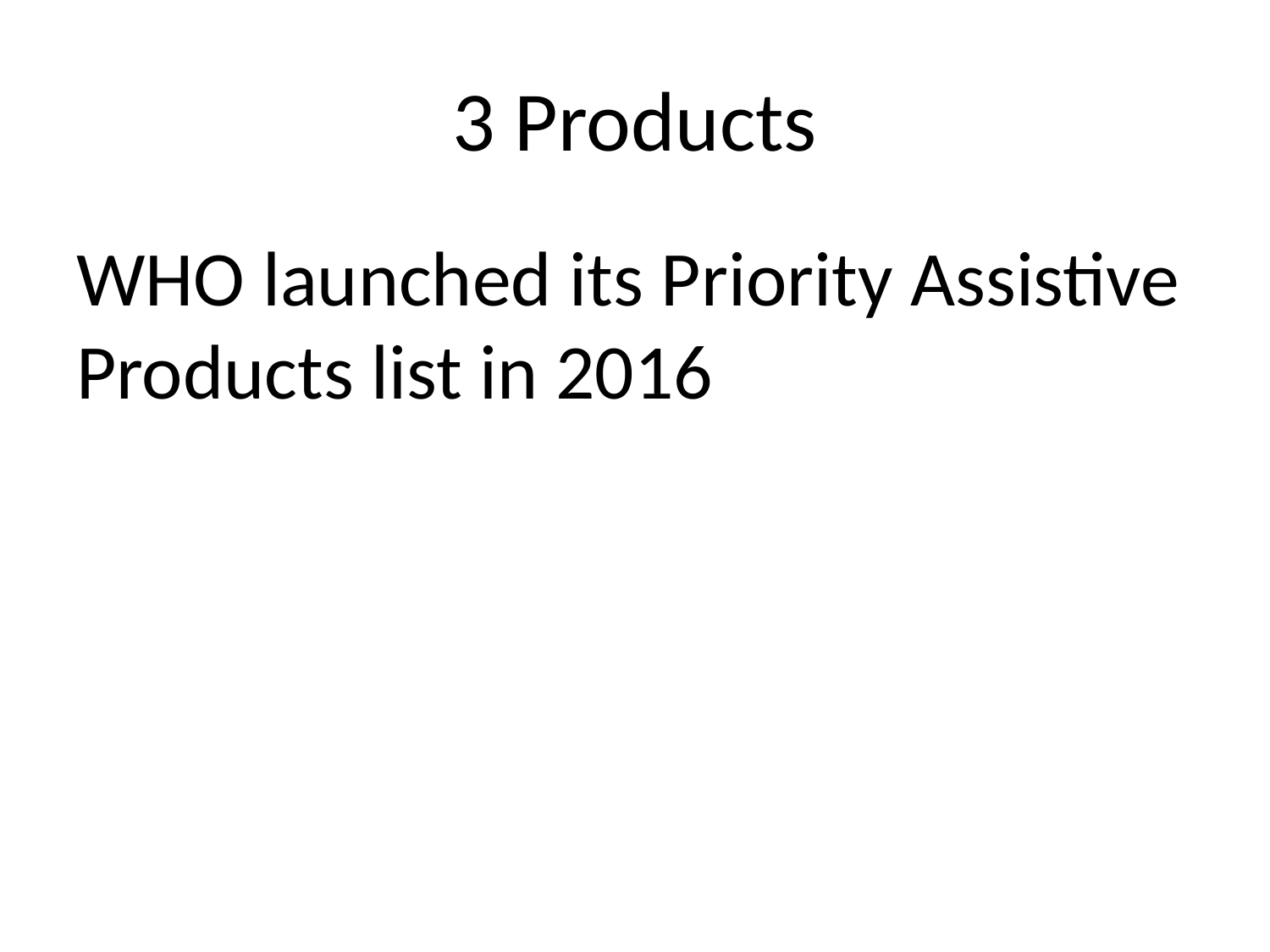

# 3 Products
WHO launched its Priority Assistive Products list in 2016